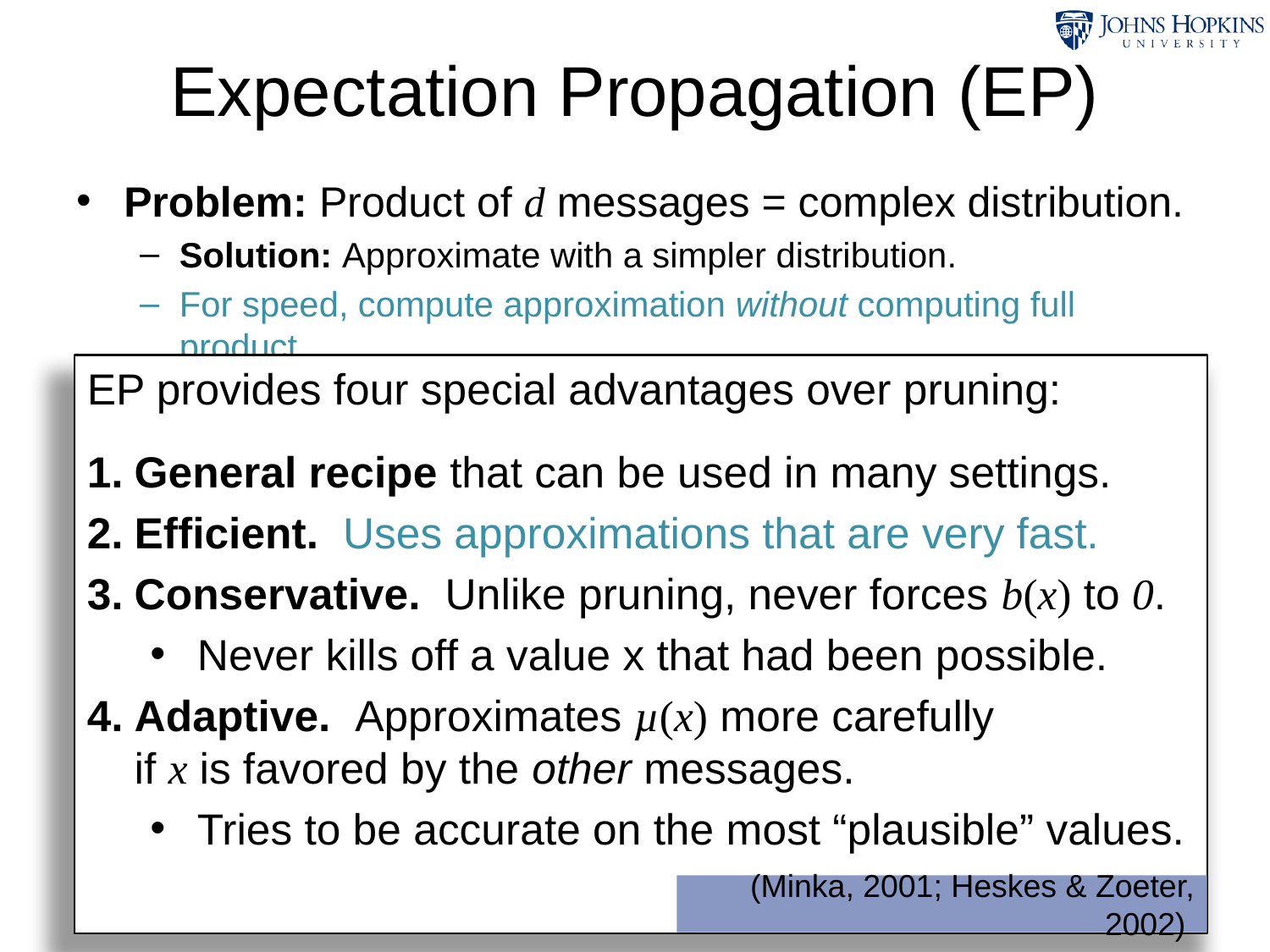

Expectation Propagation (EP)
Problem: Product of d messages = complex distribution.
Solution: Approximate with a simpler distribution.
For speed, compute approximation without computing full product.
EP provides four special advantages over pruning:

General recipe that can be used in many settings.
Efficient.  Uses approximations that are very fast.
Conservative.  Unlike pruning, never forces b(x) to 0.
Never kills off a value x that had been possible.
Adaptive.  Approximates µ(x) more carefully
if x is favored by the other messages.
Tries to be accurate on the most “plausible” values.
(Minka, 2001; Heskes & Zoeter, 2002)
307